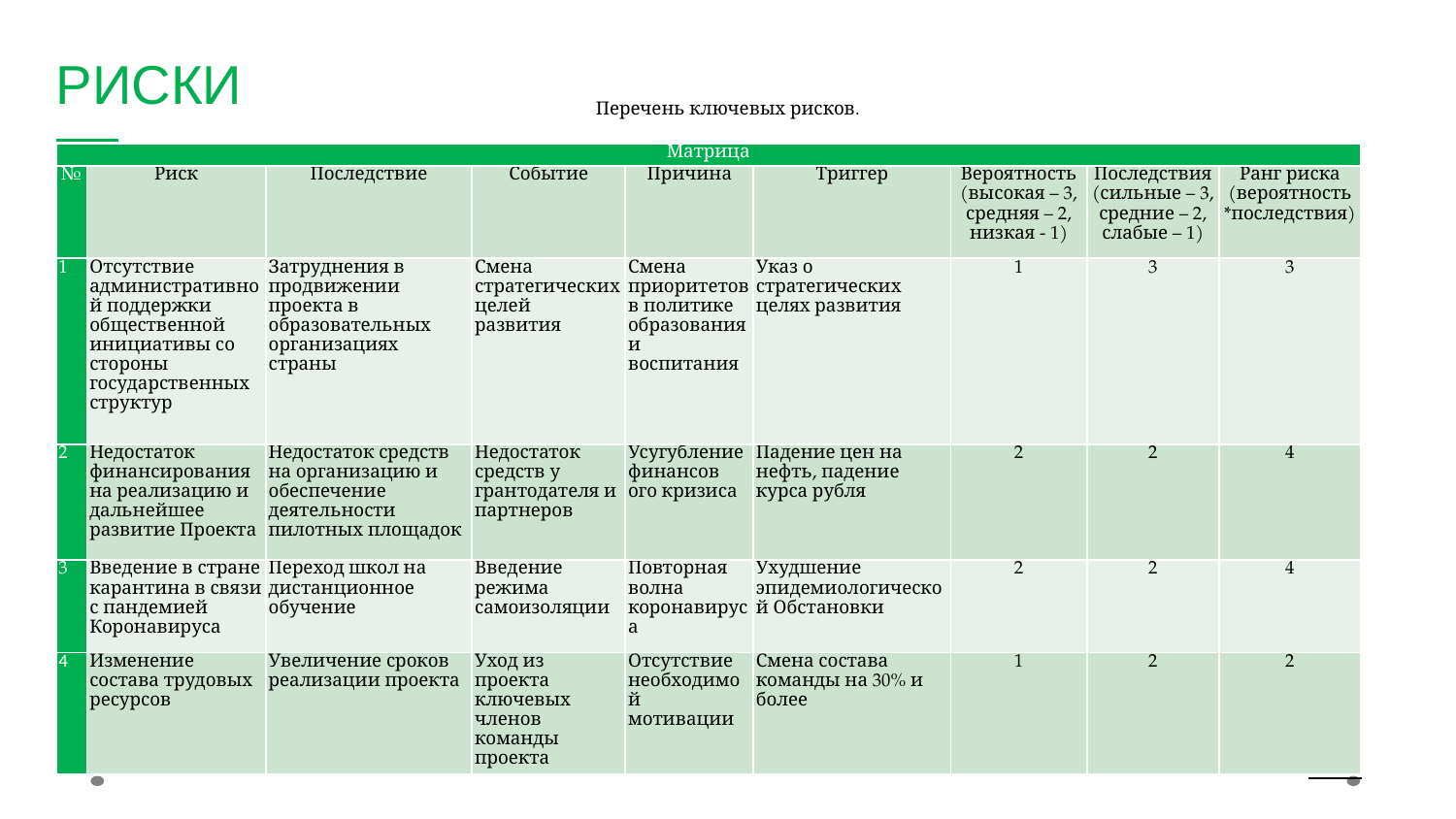

Риски
# Перечень ключевых рисков.
| Матрица |  |  |  |  |  |  |  |  |
| --- | --- | --- | --- | --- | --- | --- | --- | --- |
| № | Риск | Последствие | Событие | Причина | Триггер | Вероятность (высокая – 3, средняя – 2, низкая - 1) | Последствия (сильные – 3, средние – 2, слабые – 1) | Ранг риска (вероятность \*последствия) |
| 1 | Отсутствие административной поддержки общественной инициативы со стороны государственных структур | Затруднения в продвижении проекта в образовательных организациях страны | Смена стратегических целей развития | Смена приоритетов в политике образования и воспитания | Указ о стратегических целях развития | 1 | 3 | 3 |
| 2 | Недостаток финансирования на реализацию и дальнейшее развитие Проекта | Недостаток средств на организацию и обеспечение деятельности пилотных площадок | Недостаток средств у грантодателя и партнеров | Усугубление финансов ого кризиса | Падение цен на нефть, падение курса рубля | 2 | 2 | 4 |
| 3 | Введение в стране карантина в связи с пандемией Коронавируса | Переход школ на дистанционное обучение | Введение режима самоизоляции | Повторная волна коронавируса | Ухудшение эпидемиологической Обстановки | 2 | 2 | 4 |
| 4 | Изменение состава трудовых ресурсов | Увеличение сроков реализации проекта | Уход из проекта ключевых членов команды проекта | Отсутствие необходимой мотивации | Смена состава команды на 30% и более | 1 | 2 | 2 |